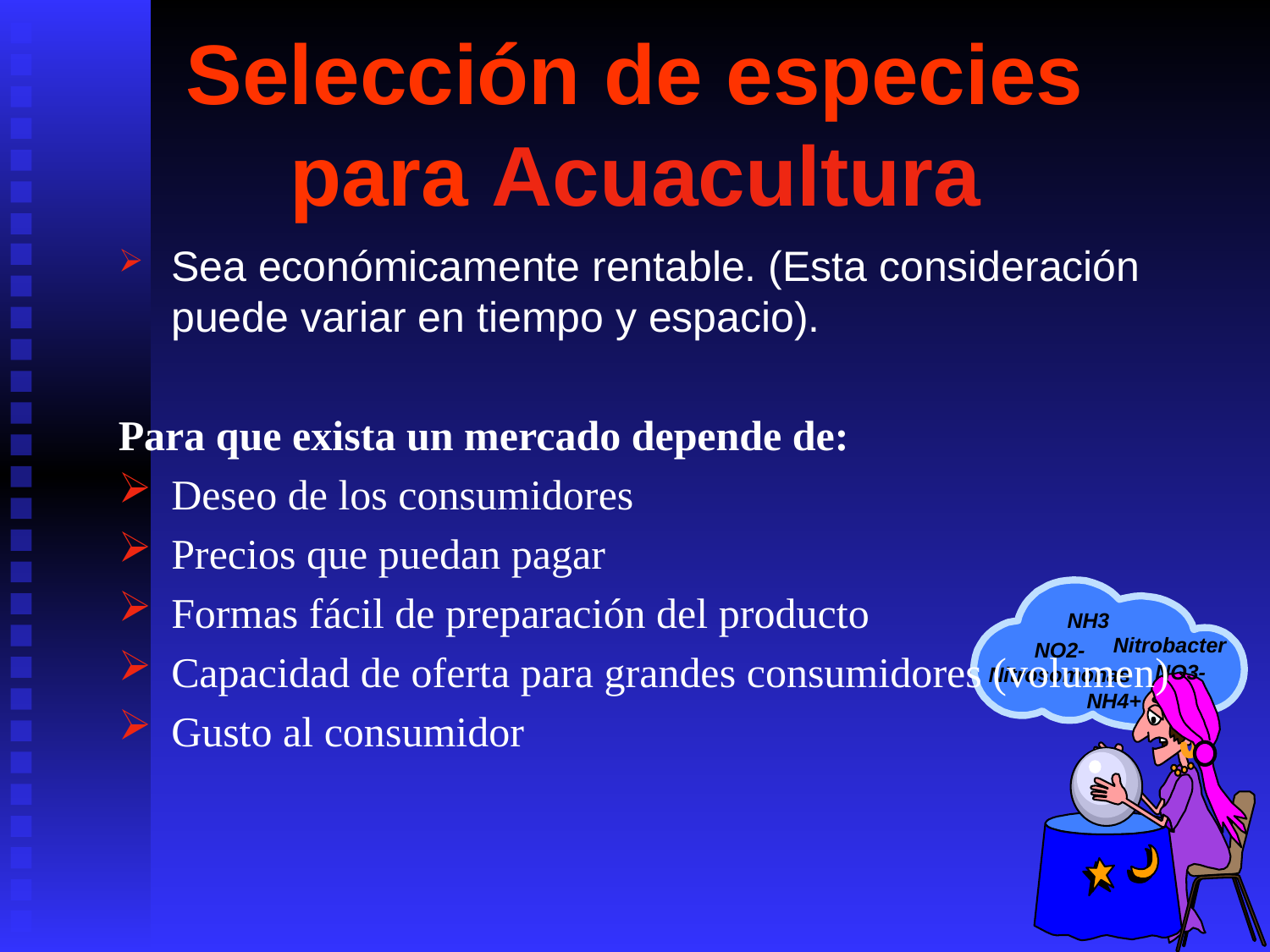

# Selección de especies para Acuacultura
Sea económicamente rentable. (Esta consideración puede variar en tiempo y espacio).
Para que exista un mercado depende de:
Deseo de los consumidores
Precios que puedan pagar
Formas fácil de preparación del producto
Capacidad de oferta para grandes consumidores (volumen)
Gusto al consumidor

NH3
Nitrobacter
NO2-
      NO3-
Nitrosomonas
NH4+